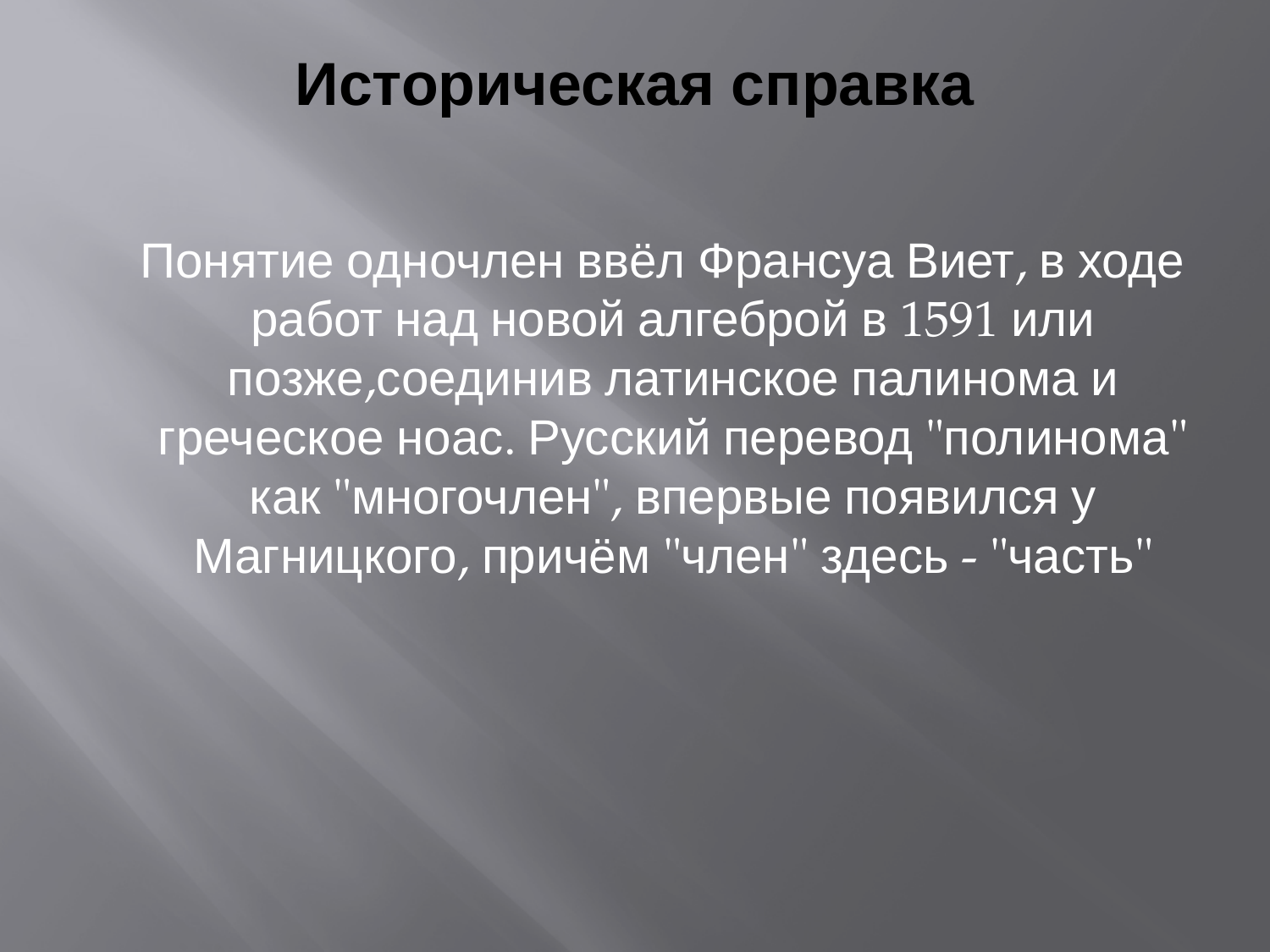

# Историческая справка
   Понятие одночлен ввёл Франсуа Виет, в ходе работ над новой алгеброй в 1591 или позже,соединив латинское палинома и греческое ноас. Русский перевод "полинома" как "многочлен", впервые появился у Магницкого, причём "член" здесь - "часть"